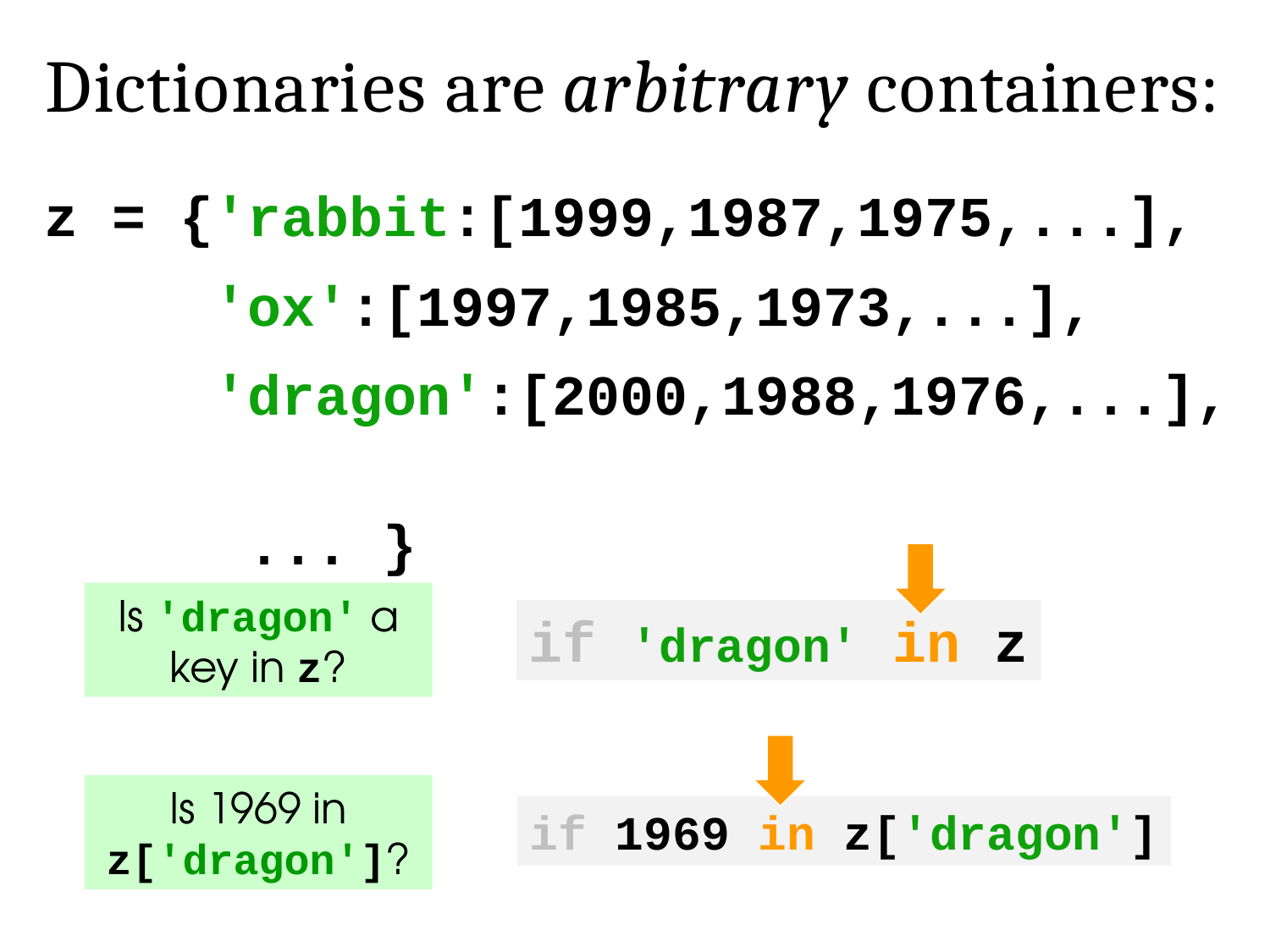

Dictionaries are arbitrary containers:
z = {'rabbit:[1999,1987,1975,...],
     'ox':[1997,1985,1973,...],
     'dragon':[2000,1988,1976,...],
      ... }

Is 'dragon' a key in z?
if 'dragon' in z

Is 1969 in z['dragon']?
if 1969 in z['dragon']